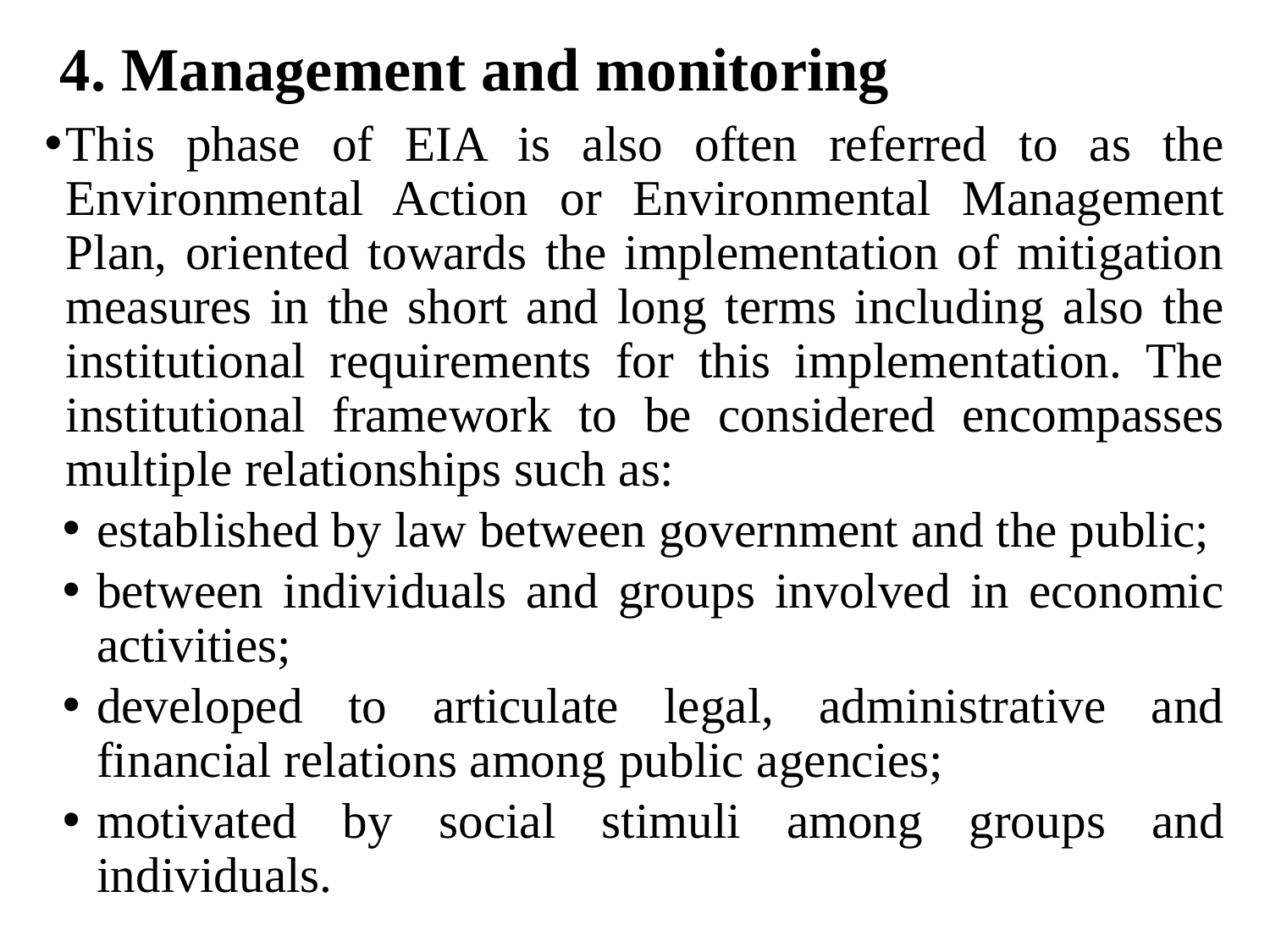

4. Management and monitoring
This phase of EIA is also often referred to as the Environmental Action or Environmental Management Plan, oriented towards the implementation of mitigation measures in the short and long terms including also the institutional requirements for this implementation. The institutional framework to be considered encompasses multiple relationships such as:
established by law between government and the public;
between individuals and groups involved in economic activities;
developed to articulate legal, administrative and financial relations among public agencies;
motivated by social stimuli among groups and individuals.